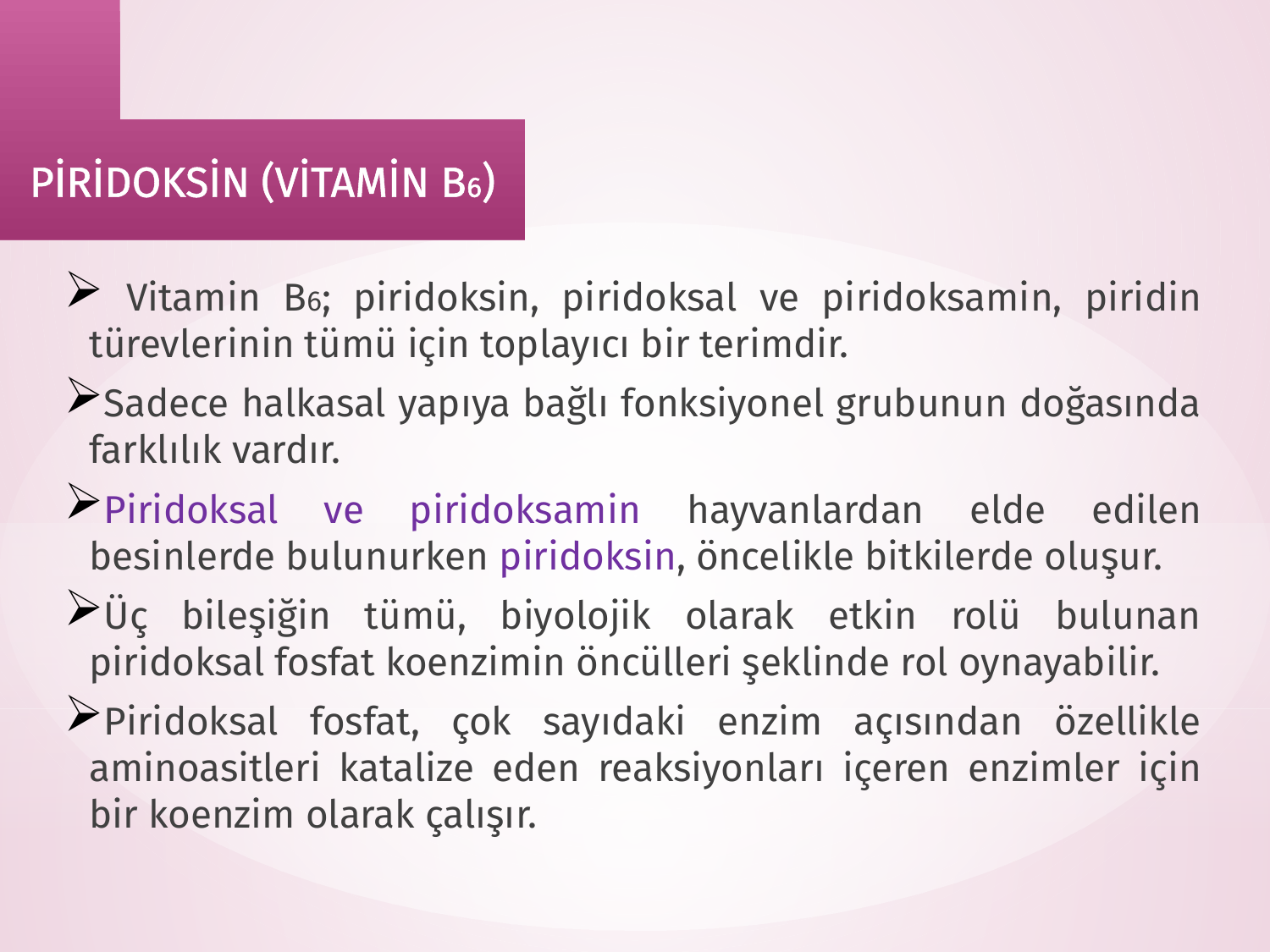

PİRİDOKSİN (VİTAMİN B6)
 Vitamin B6; piridoksin, piridoksal ve piridoksamin, piridin türevlerinin tümü için toplayıcı bir terimdir.
Sadece halkasal yapıya bağlı fonksiyonel grubunun doğasında farklılık vardır.
Piridoksal ve piridoksamin hayvanlardan elde edilen besinlerde bulunurken piridoksin, öncelikle bitkilerde oluşur.
Üç bileşiğin tümü, biyolojik olarak etkin rolü bulunan piridoksal fosfat koenzimin öncülleri şeklinde rol oynayabilir.
Piridoksal fosfat, çok sayıdaki enzim açısından özellikle aminoasitleri katalize eden reaksiyonları içeren enzimler için bir koenzim olarak çalışır.